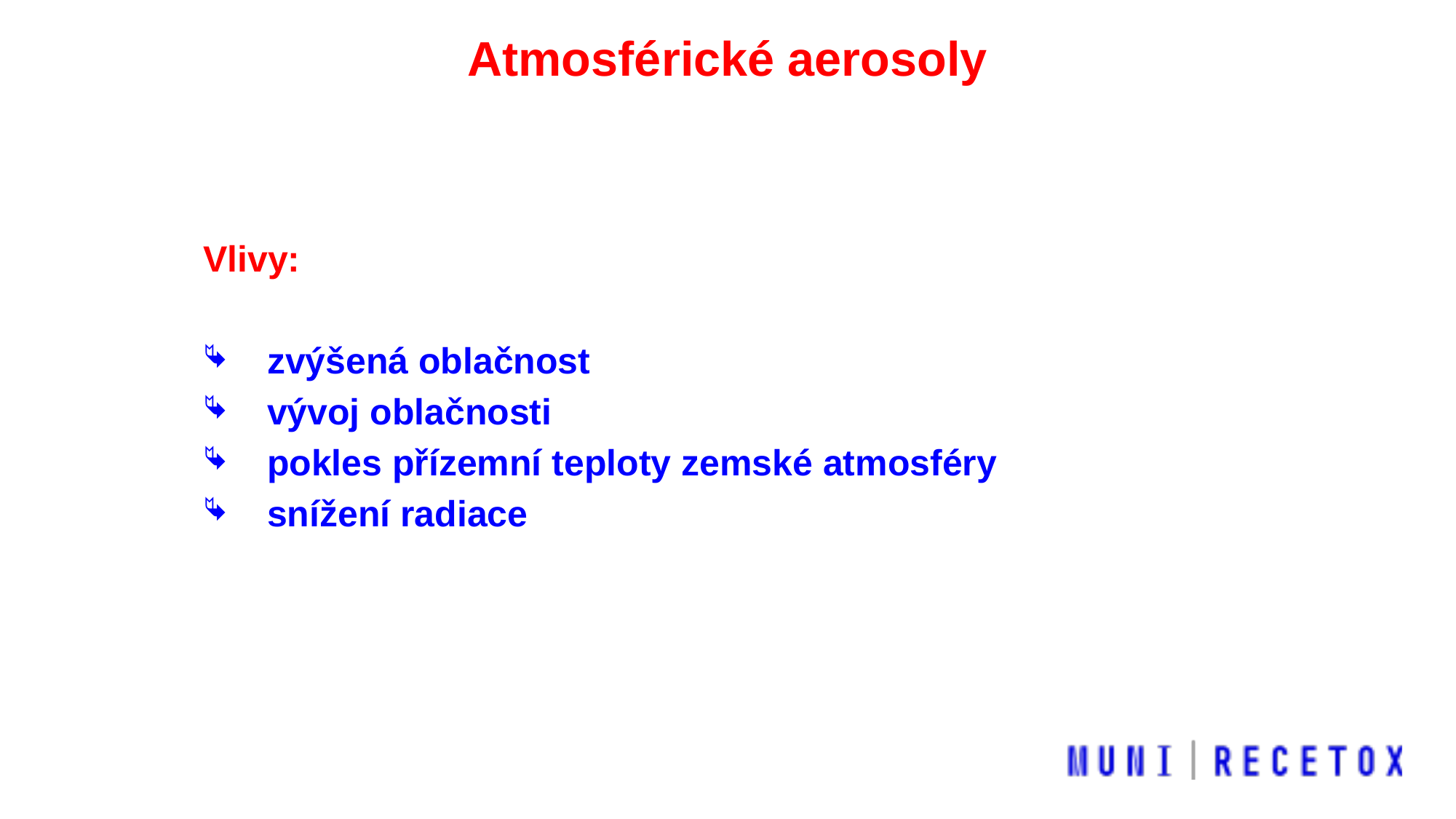

Atmosférické aerosoly
Vlivy:

zvýšená oblačnost
vývoj oblačnosti
pokles přízemní teploty zemské atmosféry
snížení radiace